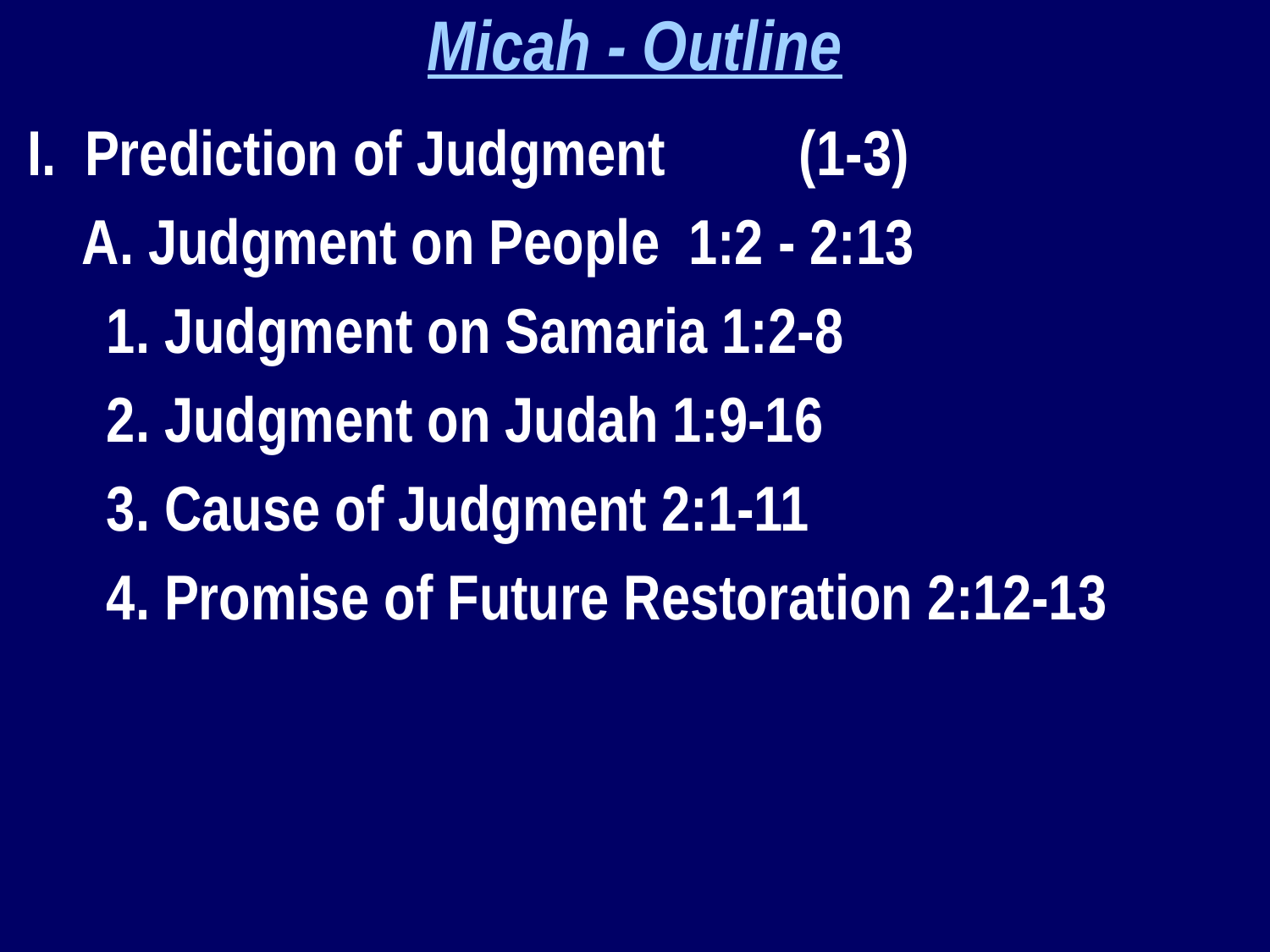

Micah - Outline
 I.  Prediction of Judgment 	(1-3)
  A. Judgment on People  1:2 - 2:13
 1. Judgment on Samaria 1:2-8
 2. Judgment on Judah 1:9-16
 3. Cause of Judgment 2:1-11
 4. Promise of Future Restoration 2:12-13